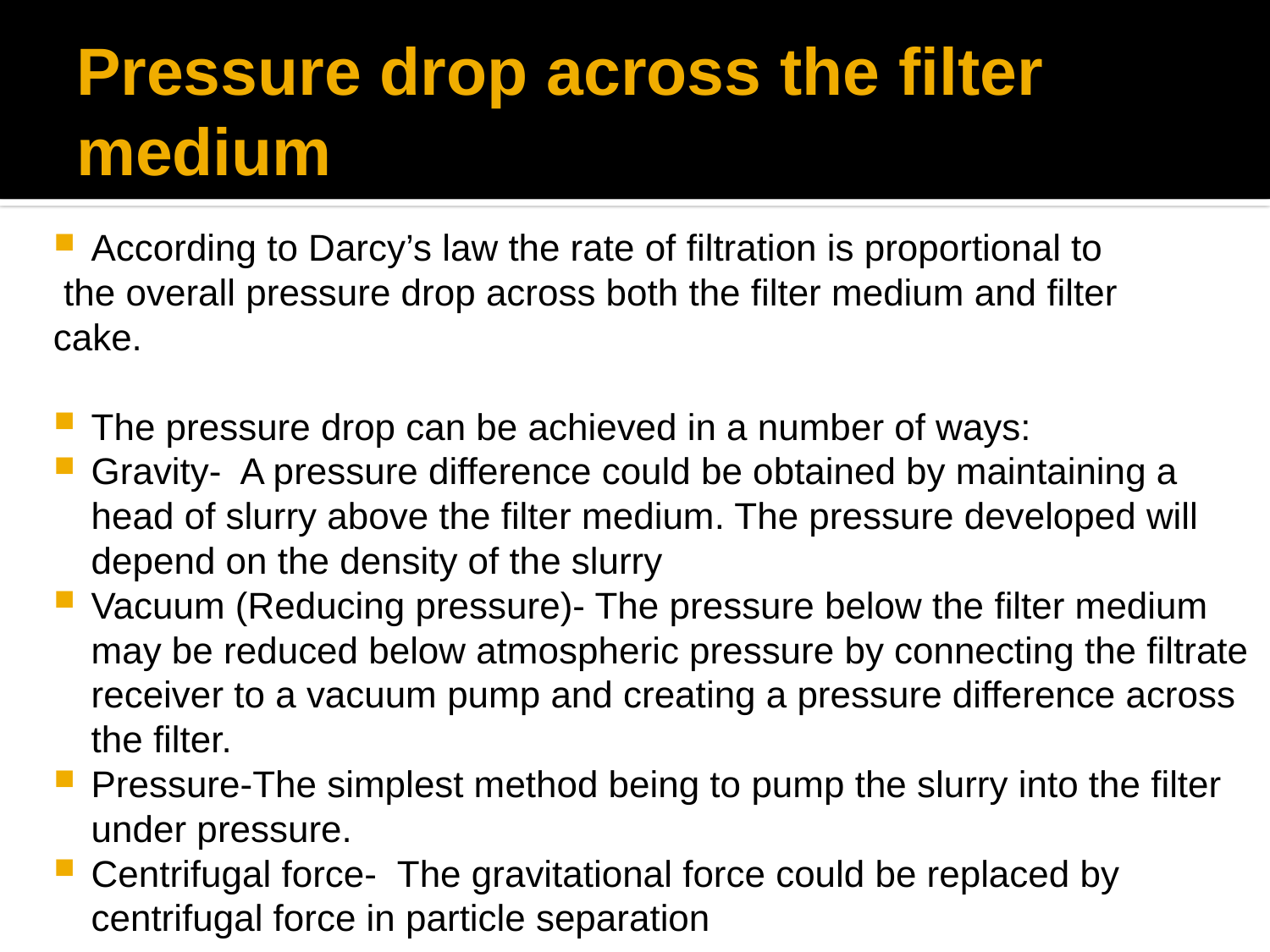

# Pressure drop across the filter medium
According to Darcy’s law the rate of filtration is proportional to
 the overall pressure drop across both the filter medium and filter
cake.

The pressure drop can be achieved in a number of ways:
Gravity-  A pressure difference could be obtained by maintaining a head of slurry above the filter medium. The pressure developed will depend on the density of the slurry
Vacuum (Reducing pressure)- The pressure below the filter medium may be reduced below atmospheric pressure by connecting the filtrate receiver to a vacuum pump and creating a pressure difference across the filter.
Pressure-The simplest method being to pump the slurry into the filter under pressure.
Centrifugal force-  The gravitational force could be replaced by centrifugal force in particle separation